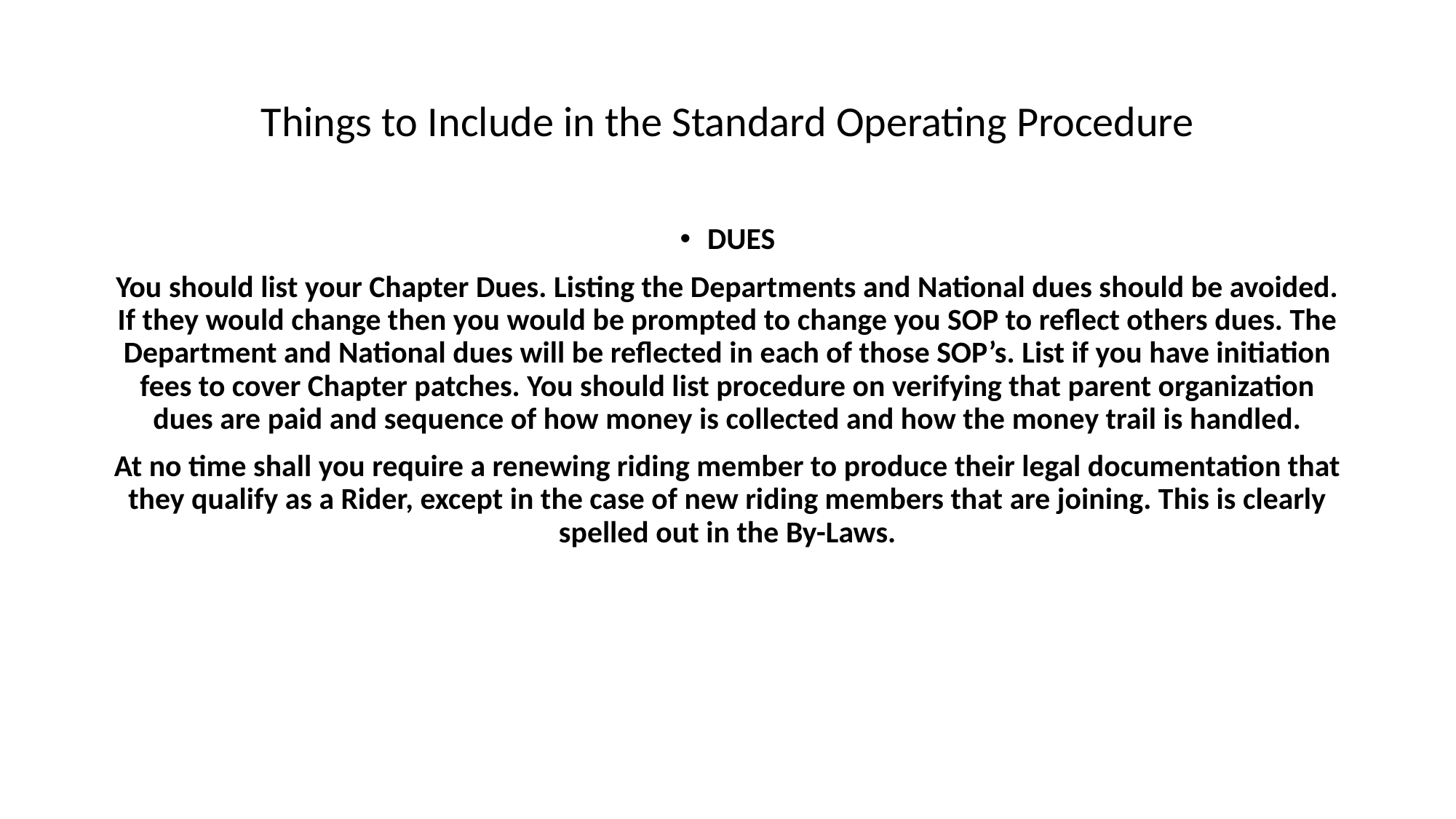

# Things to Include in the Standard Operating Procedure
DUES
You should list your Chapter Dues. Listing the Departments and National dues should be avoided. If they would change then you would be prompted to change you SOP to reflect others dues. The Department and National dues will be reflected in each of those SOP’s. List if you have initiation fees to cover Chapter patches. You should list procedure on verifying that parent organization dues are paid and sequence of how money is collected and how the money trail is handled.
At no time shall you require a renewing riding member to produce their legal documentation that they qualify as a Rider, except in the case of new riding members that are joining. This is clearly spelled out in the By-Laws.